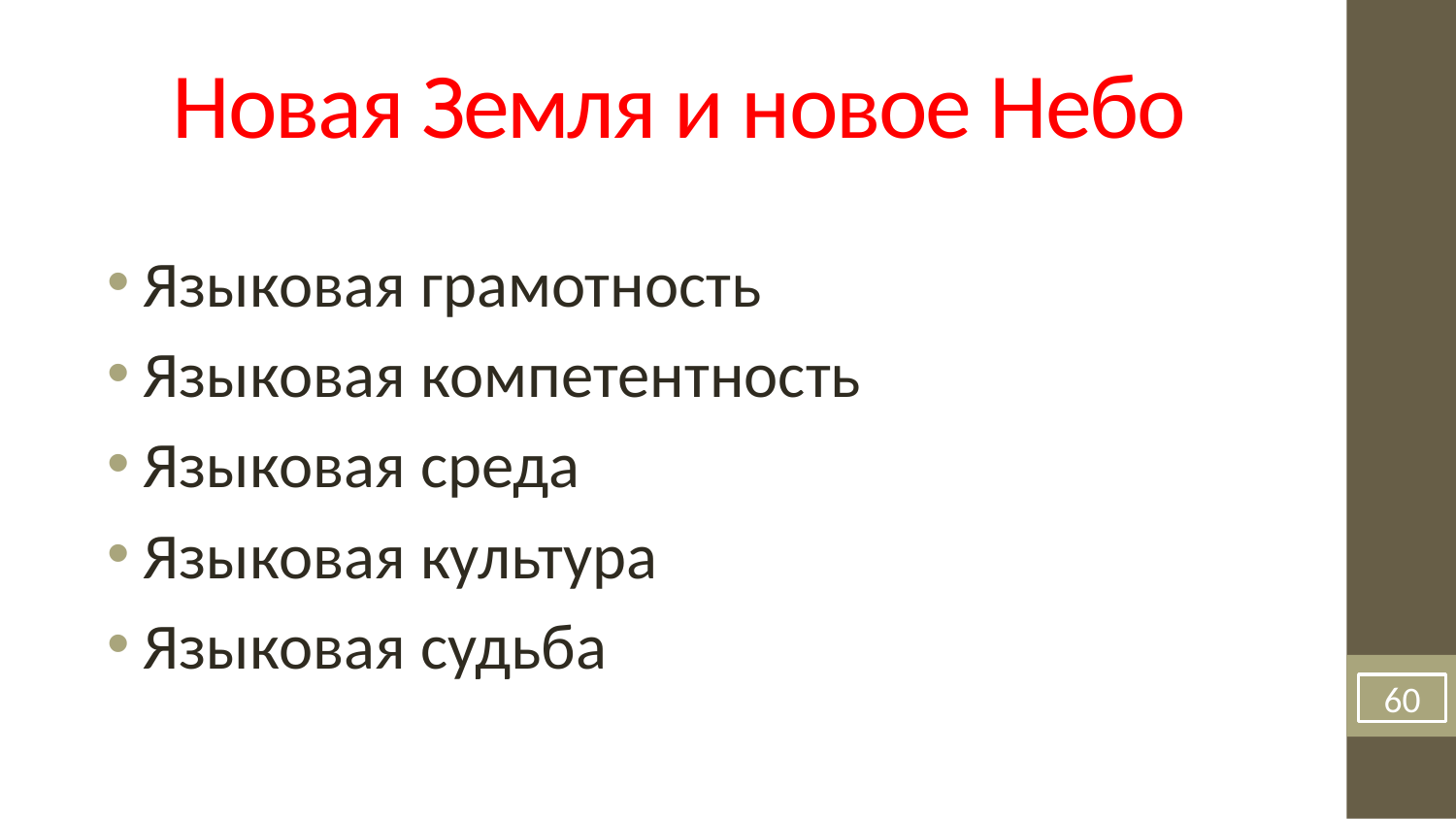

Новая Земля и новое Небо

Языковая грамотность
Языковая компетентность
Языковая среда
Языковая культура
Языковая судьба
60